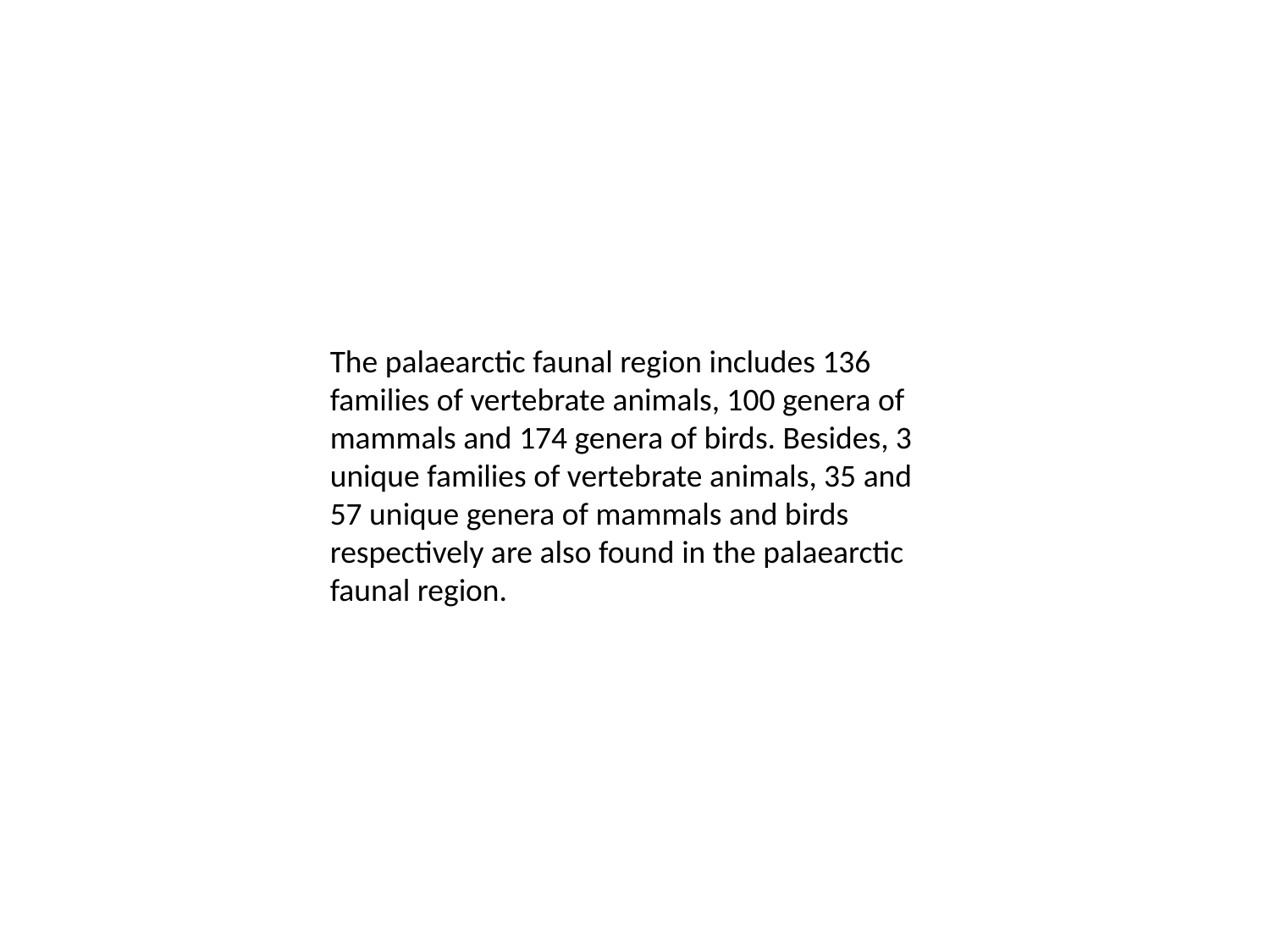

The palaearctic faunal region includes 136 families of vertebrate animals, 100 genera of mammals and 174 genera of birds. Besides, 3 unique families of vertebrate animals, 35 and 57 unique genera of mammals and birds respectively are also found in the palaearctic faunal region.